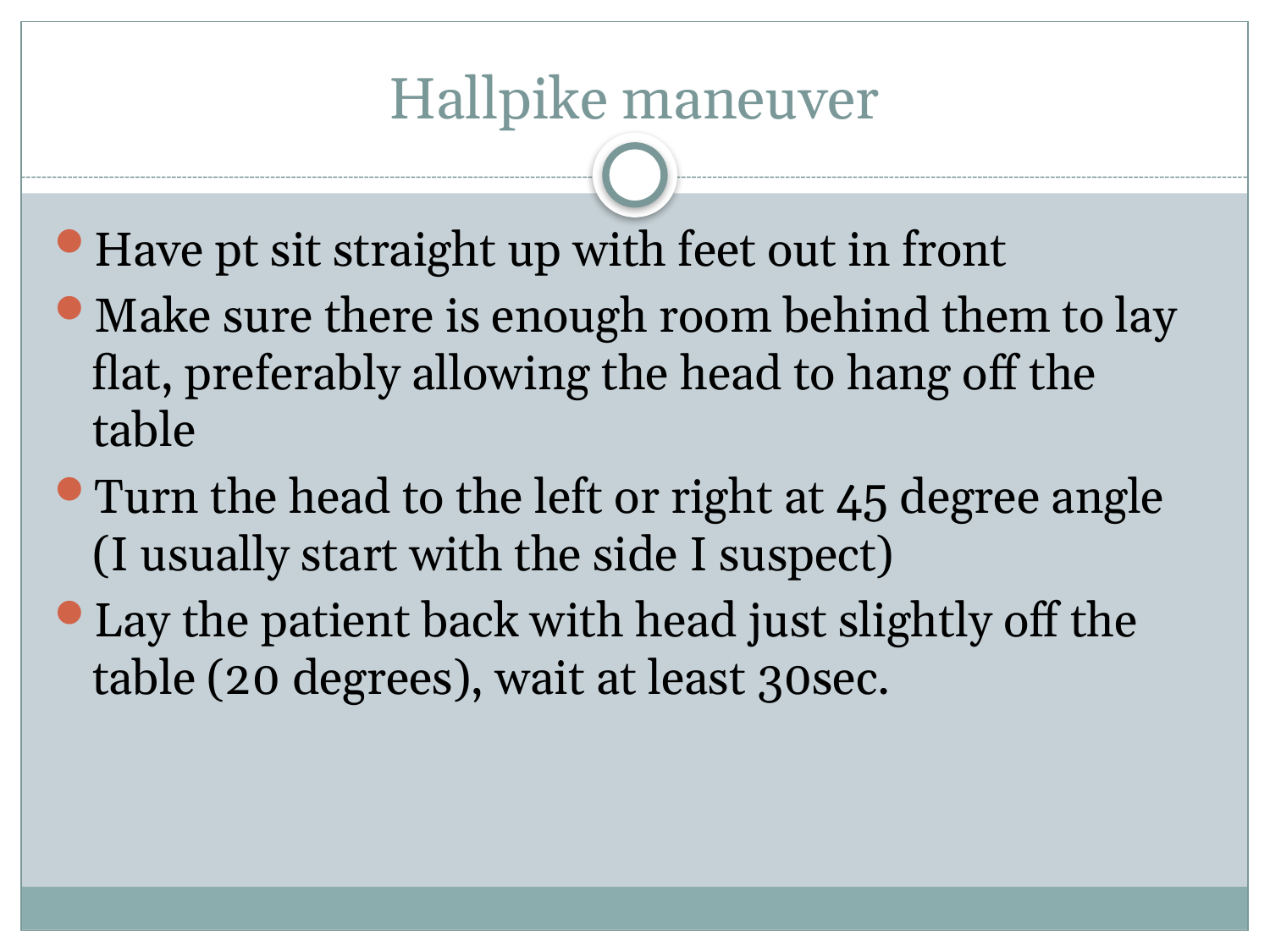

# Hallpike maneuver
Have pt sit straight up with feet out in front
Make sure there is enough room behind them to lay flat, preferably allowing the head to hang off the table
Turn the head to the left or right at 45 degree angle (I usually start with the side I suspect)
Lay the patient back with head just slightly off the table (20 degrees), wait at least 30sec.